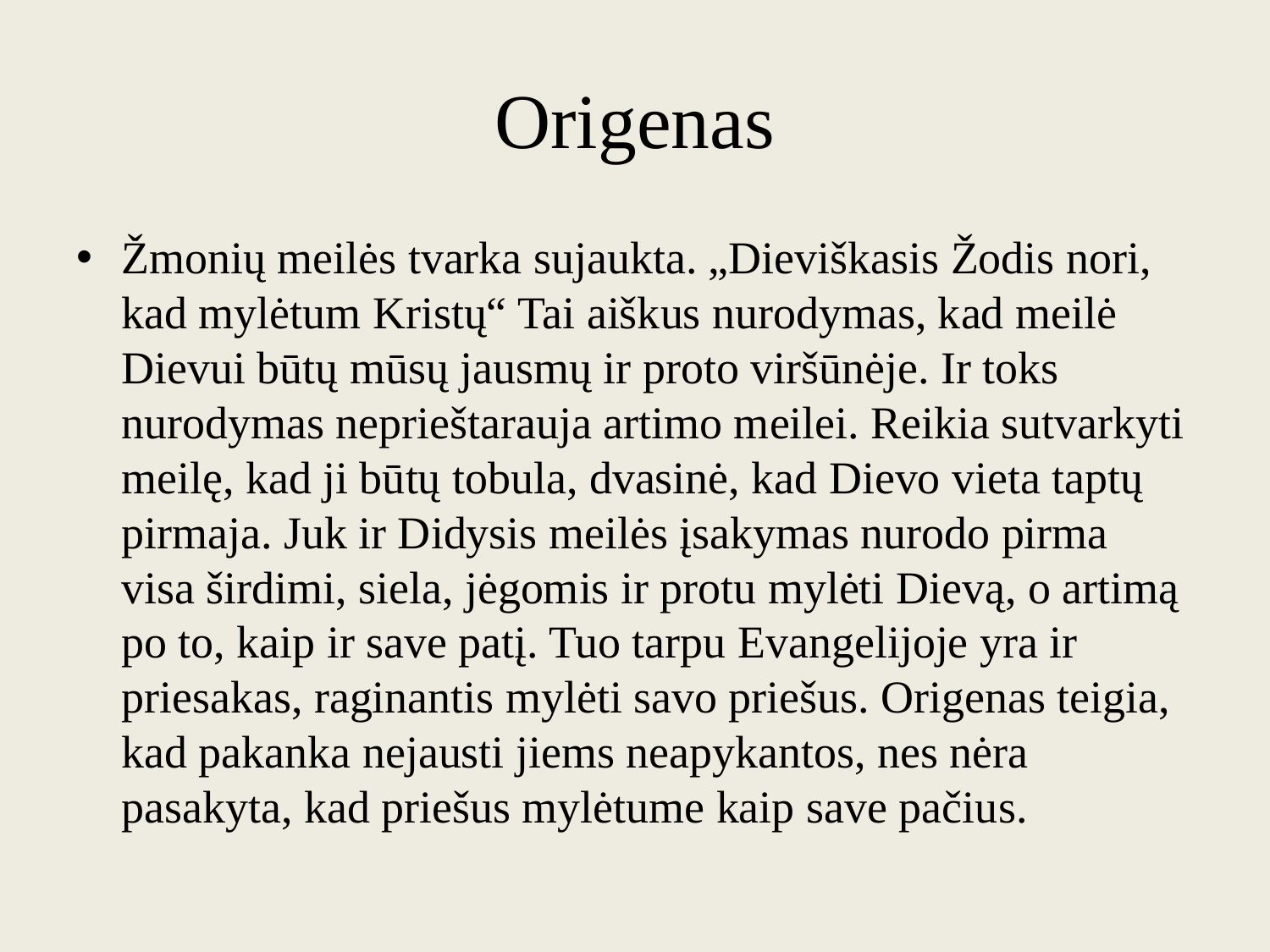

# Origenas
Žmonių meilės tvarka sujaukta. „Dieviškasis Žodis nori, kad mylėtum Kristų“ Tai aiškus nurodymas, kad meilė Dievui būtų mūsų jausmų ir proto viršūnėje. Ir toks nurodymas neprieštarauja artimo meilei. Reikia sutvarkyti meilę, kad ji būtų tobula, dvasinė, kad Dievo vieta taptų pirmaja. Juk ir Didysis meilės įsakymas nurodo pirma visa širdimi, siela, jėgomis ir protu mylėti Dievą, o artimą po to, kaip ir save patį. Tuo tarpu Evangelijoje yra ir priesakas, raginantis mylėti savo priešus. Origenas teigia, kad pakanka nejausti jiems neapykantos, nes nėra pasakyta, kad priešus mylėtume kaip save pačius.